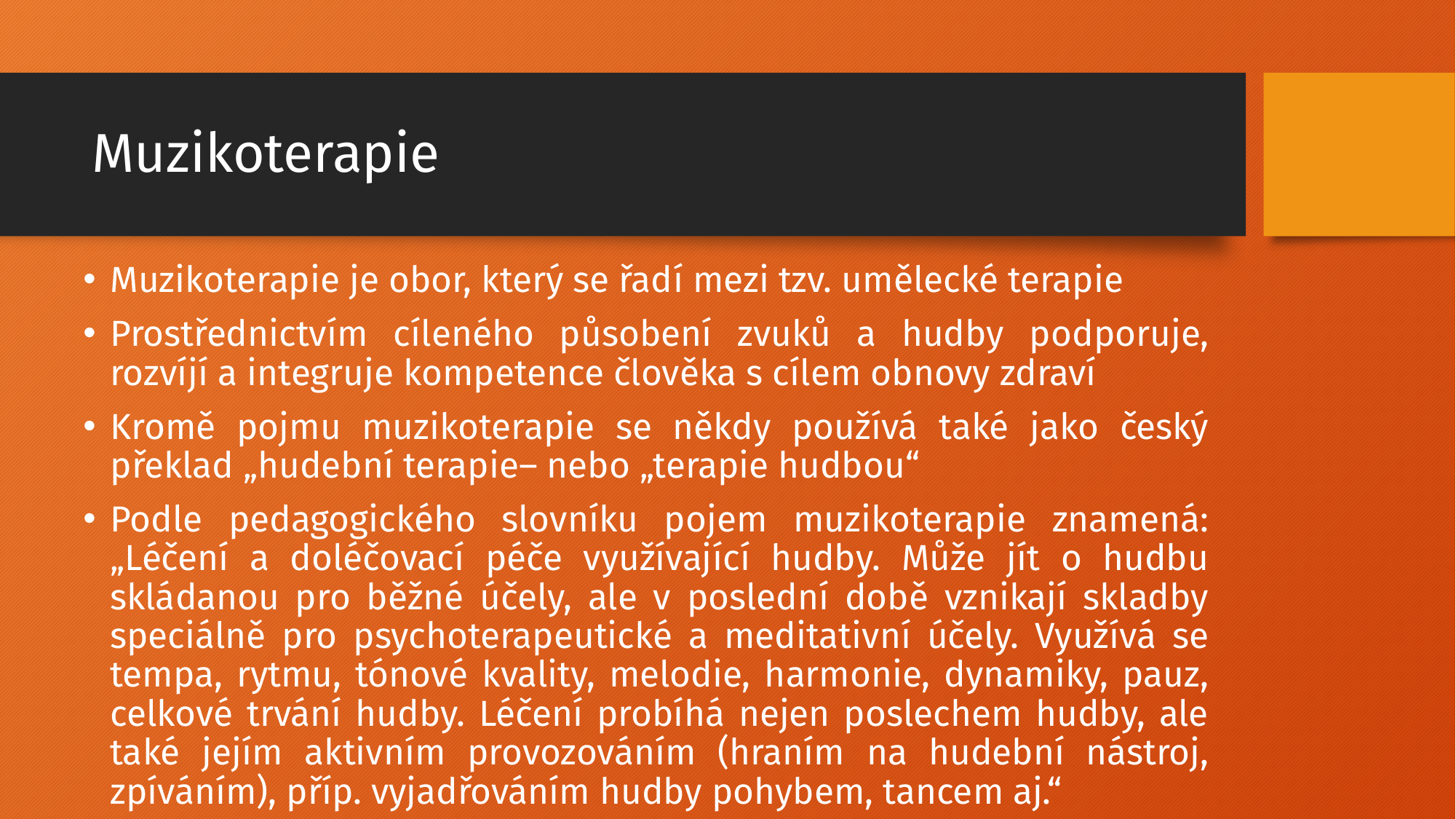

# Muzikoterapie
Muzikoterapie je obor, který se řadí mezi tzv. umělecké terapie
Prostřednictvím cíleného působení zvuků a hudby podporuje, rozvíjí a integruje kompetence člověka s cílem obnovy zdraví
Kromě pojmu muzikoterapie se někdy používá také jako český překlad „hudební terapie― nebo „terapie hudbou“
Podle pedagogického slovníku pojem muzikoterapie znamená: „Léčení a doléčovací péče využívající hudby. Může jít o hudbu skládanou pro běžné účely, ale v poslední době vznikají skladby speciálně pro psychoterapeutické a meditativní účely. Využívá se tempa, rytmu, tónové kvality, melodie, harmonie, dynamiky, pauz, celkové trvání hudby. Léčení probíhá nejen poslechem hudby, ale také jejím aktivním provozováním (hraním na hudební nástroj, zpíváním), příp. vyjadřováním hudby pohybem, tancem aj.“